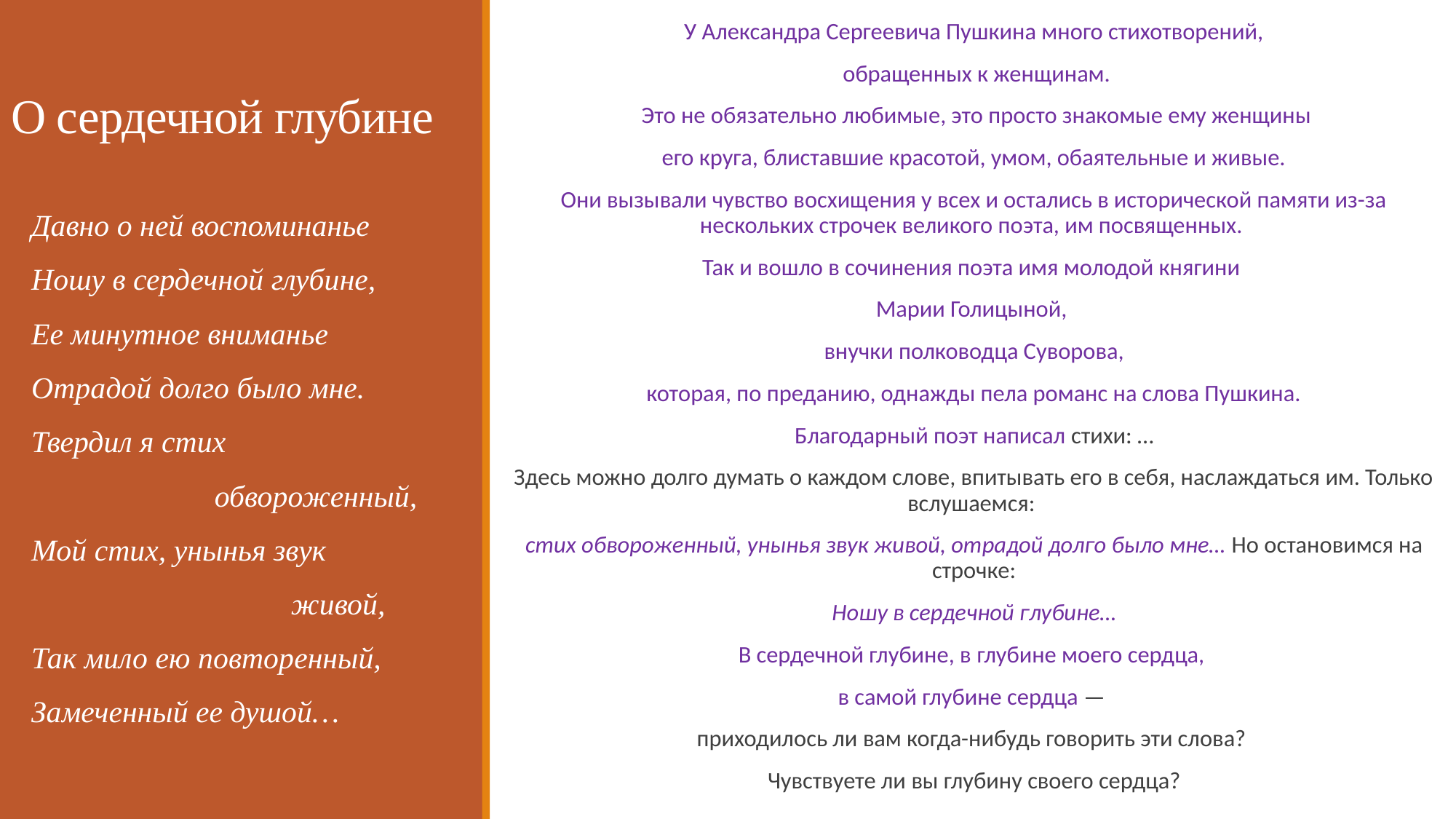

У Александра Сергеевича Пушкина много стихотворений,
 обращенных к женщинам.
 Это не обязательно любимые, это просто знакомые ему женщины
 его круга, блиставшие красотой, умом, обаятельные и живые.
Они вызывали чувство восхищения у всех и остались в исторической памяти из-за нескольких строчек великого поэта, им посвященных.
Так и вошло в сочинения поэта имя молодой княгини
Марии Голицыной,
внучки полководца Суворова,
 которая, по преданию, однажды пела романс на слова Пушкина.
Благодарный поэт написал стихи: …
Здесь можно долго думать о каждом слове, впитывать его в себя, наслаждаться им. Только вслушаемся:
стих обвороженный, унынья звук живой, отрадой долго было мне… Но остановимся на строчке:
Ношу в сердечной глубине…
В сердечной глубине, в глубине моего сердца,
в самой глубине сердца —
приходилось ли вам когда-нибудь говорить эти слова?
Чувствуете ли вы глубину своего сердца?
# О сердечной глубине
Давно о ней воспоминанье
Ношу в сердечной глубине,
Ее минутное вниманье
Отрадой долго было мне.
Твердил я стих
                        обвороженный,
Мой стих, унынья звук
                                  живой,
Так мило ею повторенный,
Замеченный ее душой…